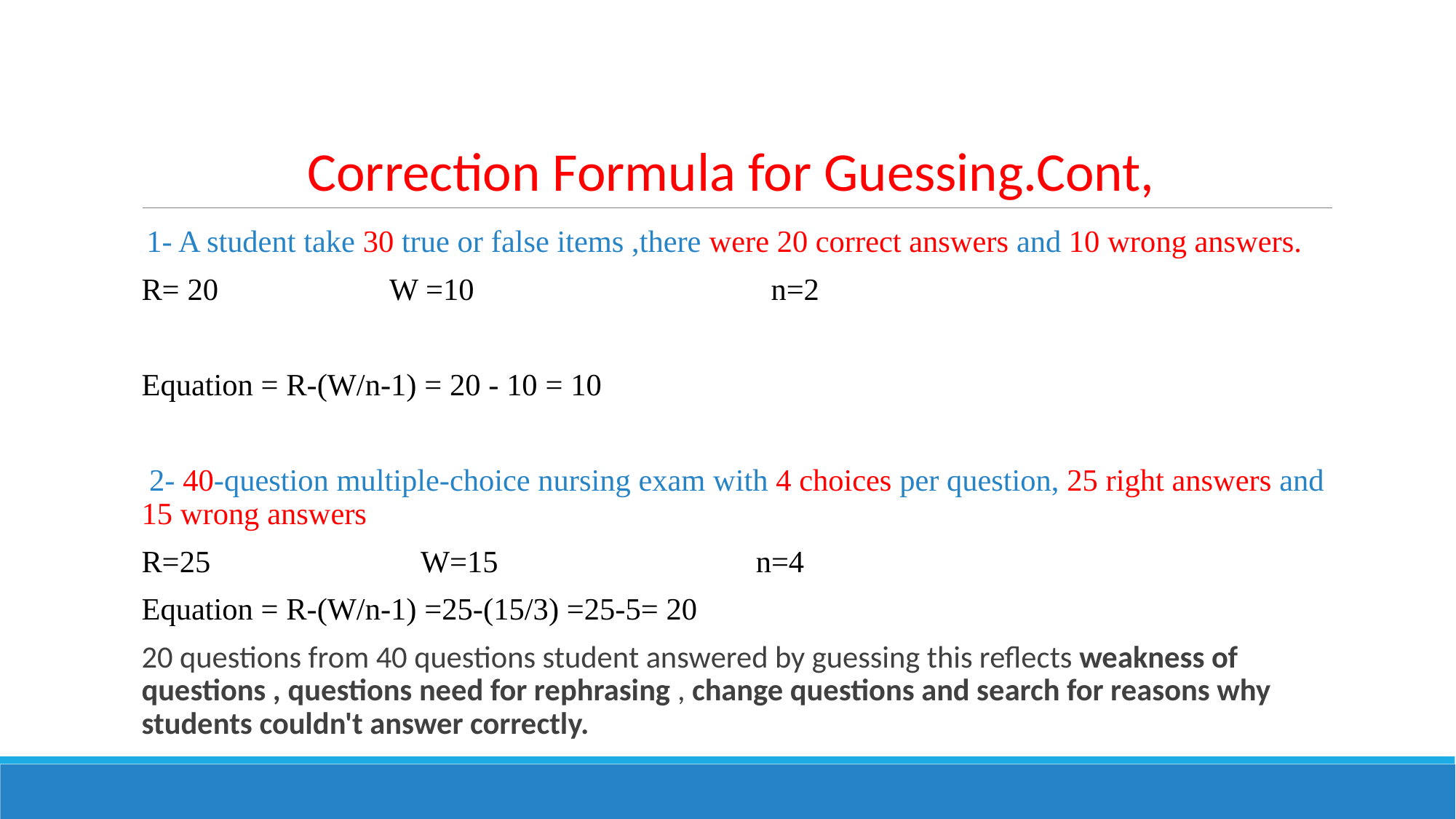

# Correction Formula for Guessing.Cont,
 1- A student take 30 true or false items ,there were 20 correct answers and 10 wrong answers.
R= 20                      W =10                                      n=2

Equation = R-(W/n-1) = 20 - 10 = 10

 2- 40-question multiple-choice nursing exam with 4 choices per question, 25 right answers and 15 wrong answers
R=25                           W=15                                 n=4
Equation = R-(W/n-1) =25-(15/3) =25-5= 20
20 questions from 40 questions student answered by guessing this reflects weakness of questions , questions need for rephrasing , change questions and search for reasons why students couldn't answer correctly.